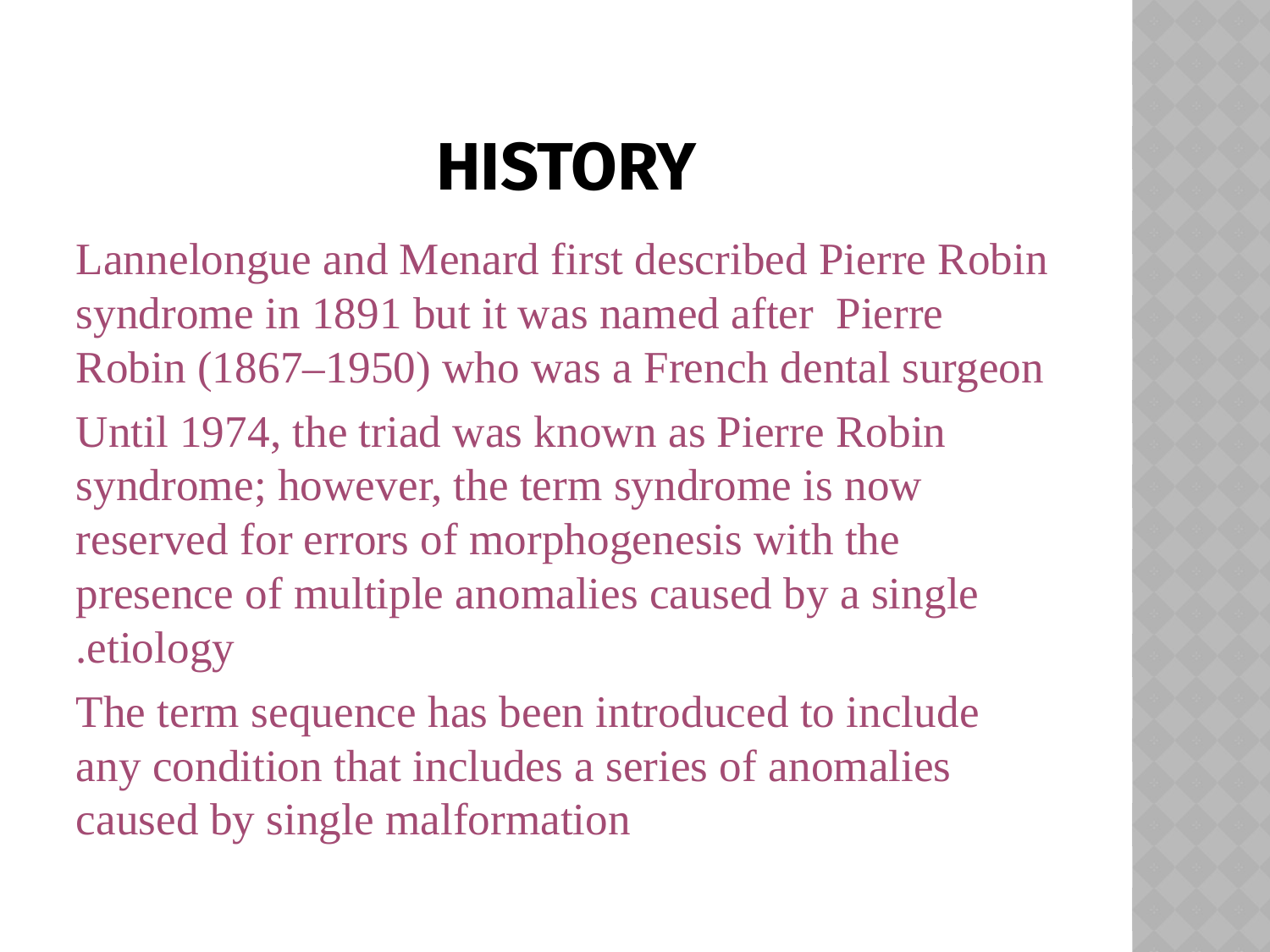

# HISTORY
Lannelongue and Menard first described Pierre Robin syndrome in 1891 but it was named after  Pierre Robin (1867–1950) who was a French dental surgeon
Until 1974, the triad was known as Pierre Robin syndrome; however, the term syndrome is now reserved for errors of morphogenesis with the presence of multiple anomalies caused by a single etiology.
The term sequence has been introduced to include any condition that includes a series of anomalies caused by single malformation